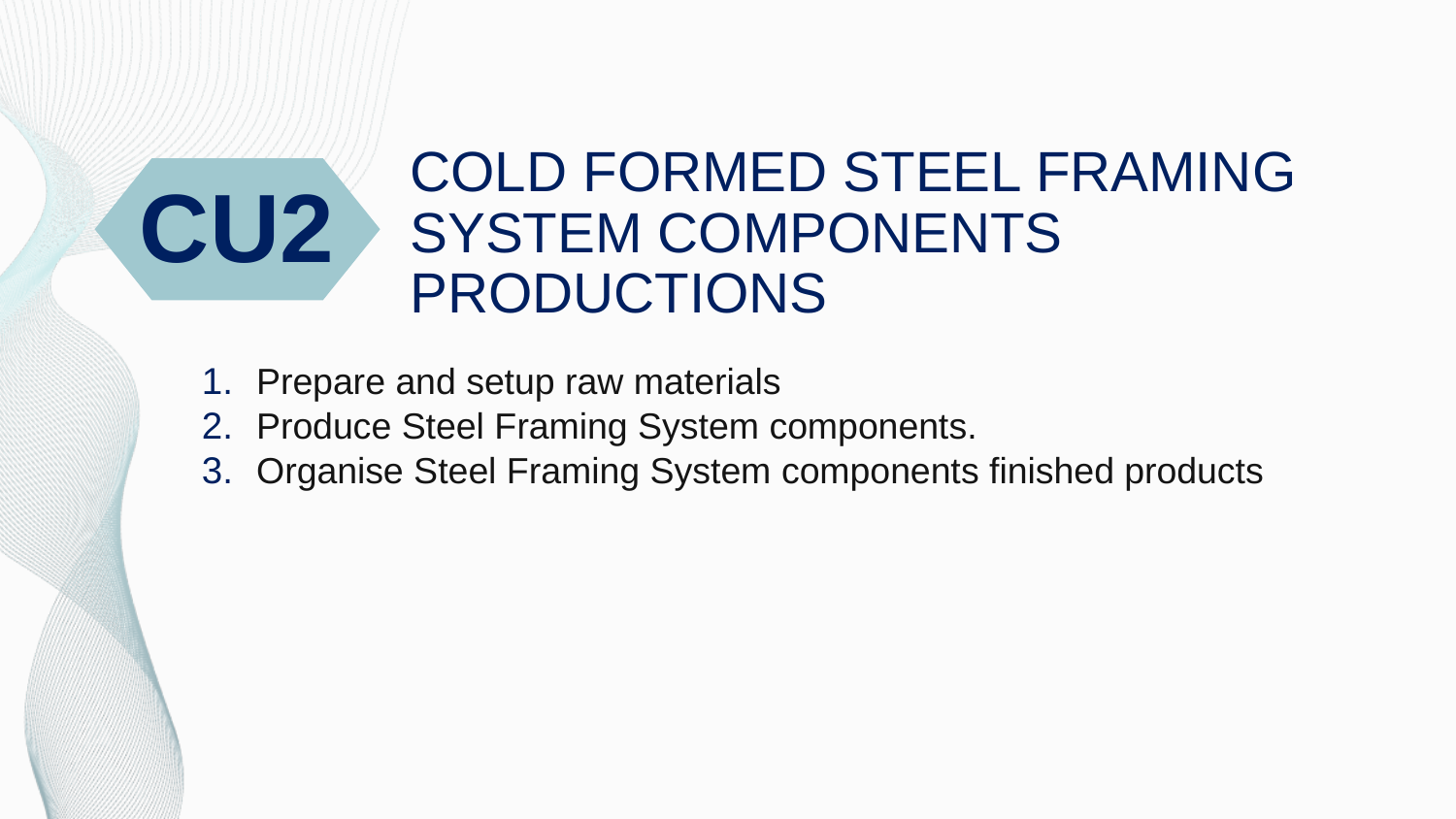

CU2
# COLD FORMED STEEL FRAMING SYSTEM COMPONENTS PRODUCTIONS
Prepare and setup raw materials
Produce Steel Framing System components.
Organise Steel Framing System components finished products.